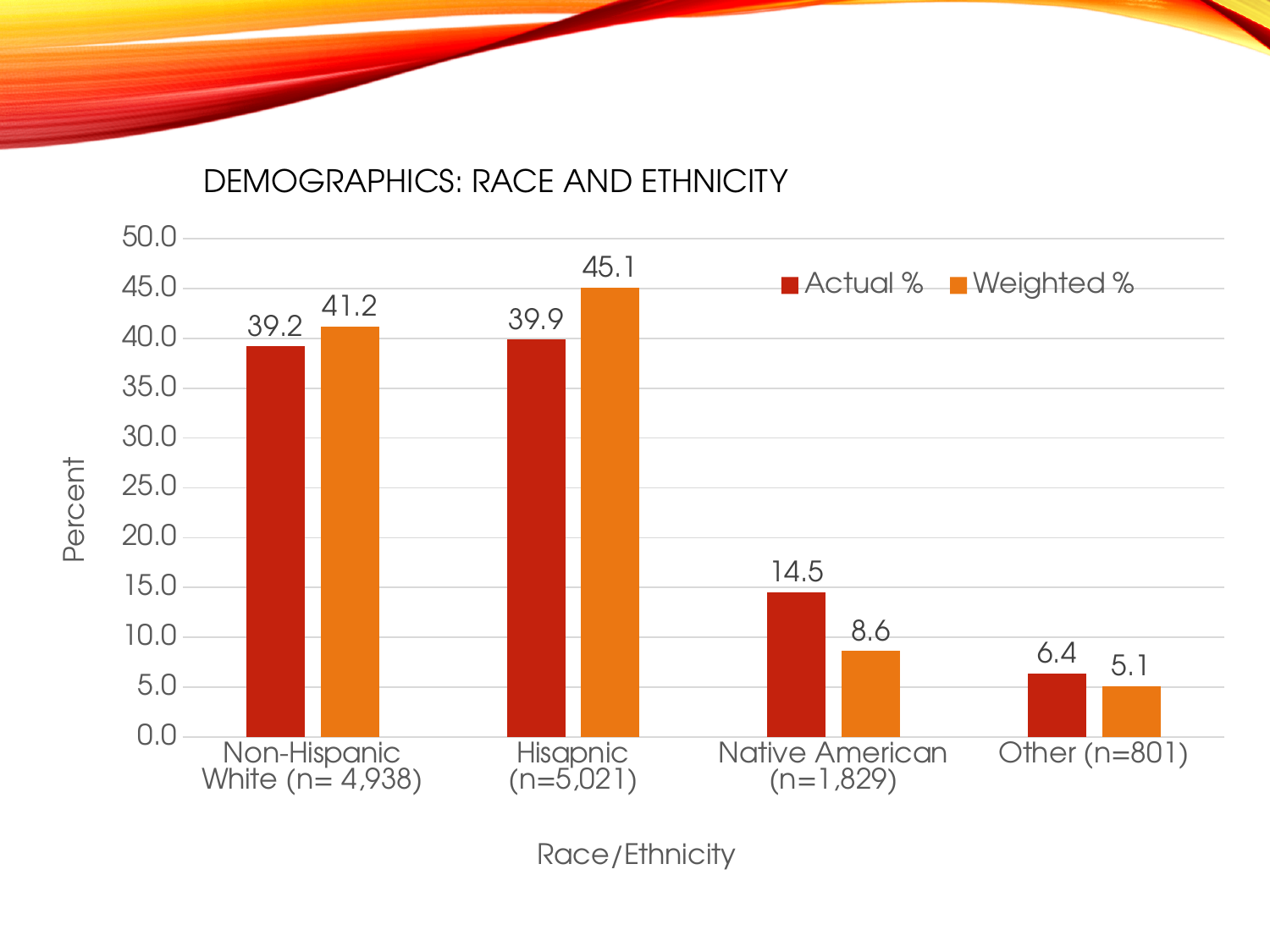

# Demographics: Race and Ethnicity

### Chart

| Category | Actual % | Weighted % |
|---|---|---|
| Non-Hispanic White (n= 4,938) | 39.22 | 41.2 |
| Hisapnic (n=5,021) | 39.88 | 45.1 |
| Native American (n=1,829) | 14.53 | 8.6 |
| Other (n=801) | 6.36 | 5.1 |